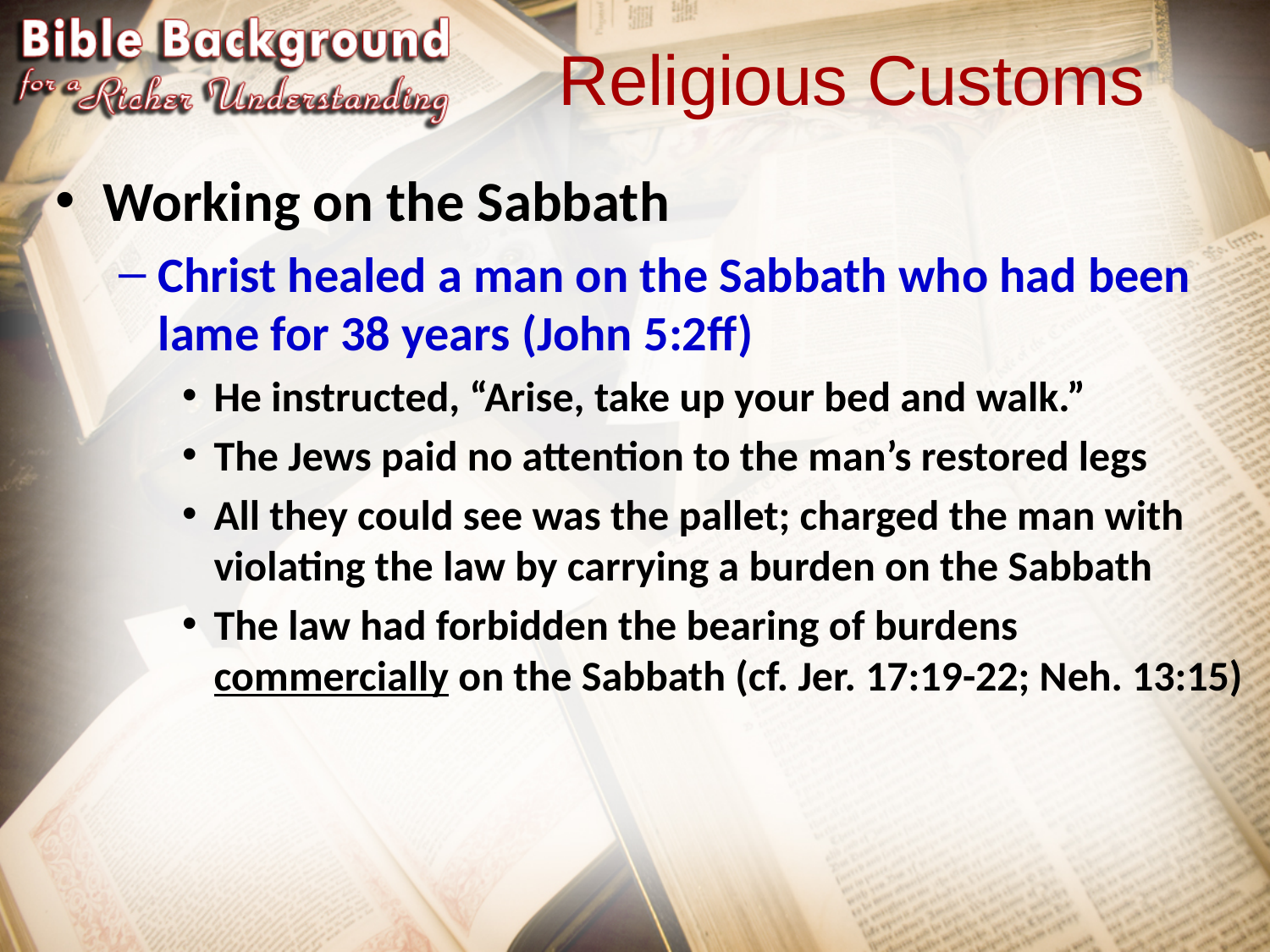

# Religious Customs
Working on the Sabbath
Christ healed a man on the Sabbath who had been lame for 38 years (John 5:2ff)
He instructed, “Arise, take up your bed and walk.”
The Jews paid no attention to the man’s restored legs
All they could see was the pallet; charged the man with violating the law by carrying a burden on the Sabbath
The law had forbidden the bearing of burdens commercially on the Sabbath (cf. Jer. 17:19-22; Neh. 13:15)